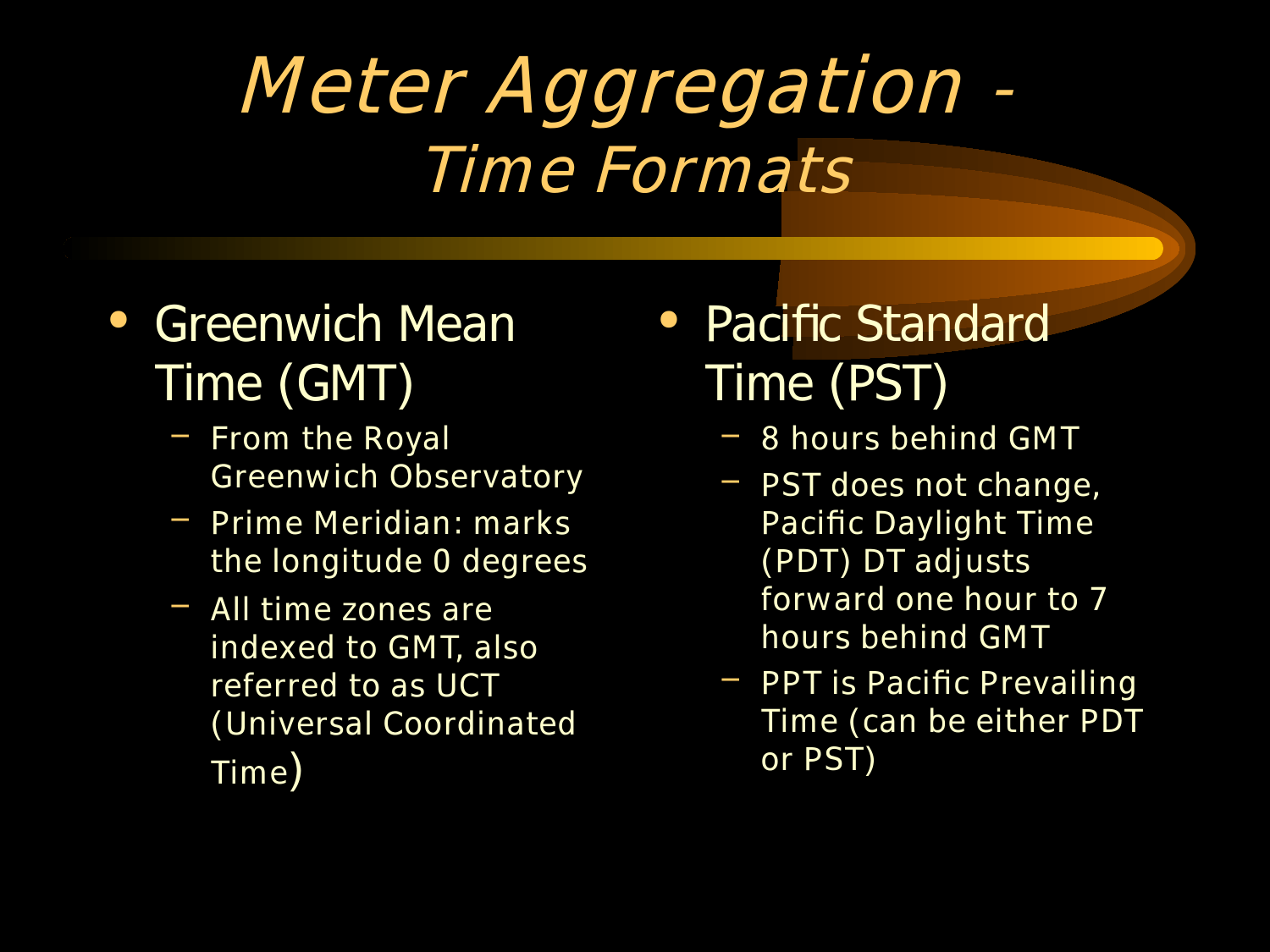

# Meter Aggregation - Time Formats
Greenwich Mean Time (GMT)
From the Royal Greenwich Observatory
Prime Meridian: marks the longitude 0 degrees
All time zones are indexed to GMT, also referred to as UCT (Universal Coordinated Time)
Pacific Standard Time (PST)
8 hours behind GMT
PST does not change, Pacific Daylight Time (PDT) DT adjusts forward one hour to 7 hours behind GMT
PPT is Pacific Prevailing Time (can be either PDT or PST)